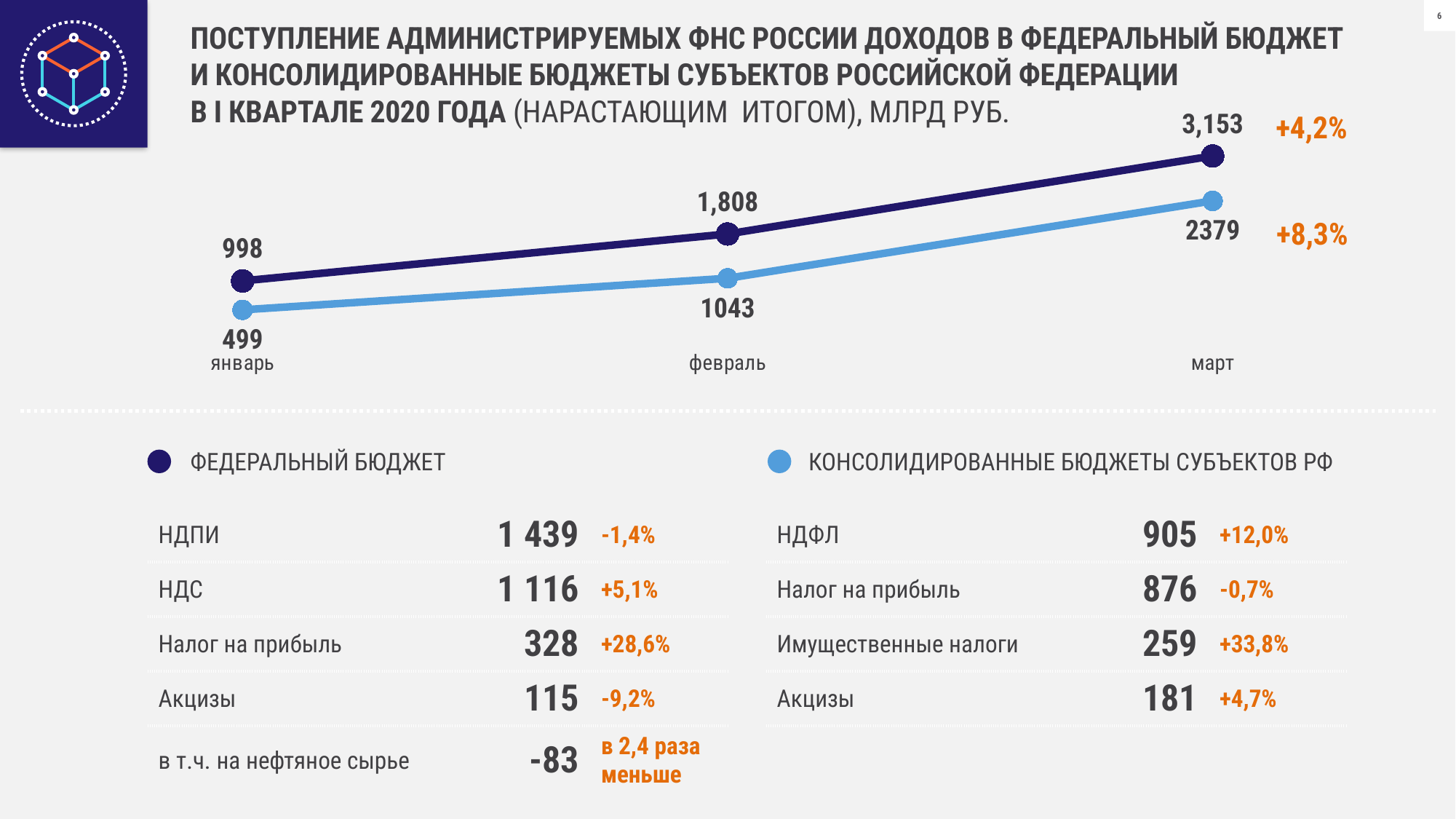

ПОСТУПЛЕНИЕ АДМИНИСТРИРУЕМЫХ ФНС РОССИИ ДОХОДОВ В ФЕДЕРАЛЬНЫЙ БЮДЖЕТ
И КОНСОЛИДИРОВАННЫЕ БЮДЖЕТЫ СУБЪЕКТОВ РОССИЙСКОЙ ФЕДЕРАЦИИ
В I КВАРТАЛЕ 2020 ГОДА (НАРАСТАЮЩИМ  ИТОГОМ), МЛРД РУБ.

+4,2%

### Chart

| Category | Столбец1 | Столбец2 |
|---|---|---|
| январь | 998.0 | 499.0 |
| февраль | 1808.0 | 1043.0 |
| март | 3153.0 | 2379.0 |
+8,3%
ФЕДЕРАЛЬНЫЙ БЮДЖЕТ
КОНСОЛИДИРОВАННЫЕ БЮДЖЕТЫ СУБЪЕКТОВ РФ

| НДПИ | 1 439 | -1,4% |
| --- | --- | --- |
| НДС | 1 116 | +5,1% |
| Налог на прибыль | 328 | +28,6% |
| Акцизы | 115 | -9,2% |
| в т.ч. на нефтяное сырье | -83 | в 2,4 раза меньше |
| НДФЛ | 905 | +12,0% |
| --- | --- | --- |
| Налог на прибыль | 876 | -0,7% |
| Имущественные налоги | 259 | +33,8% |
| Акцизы | 181 | +4,7% |